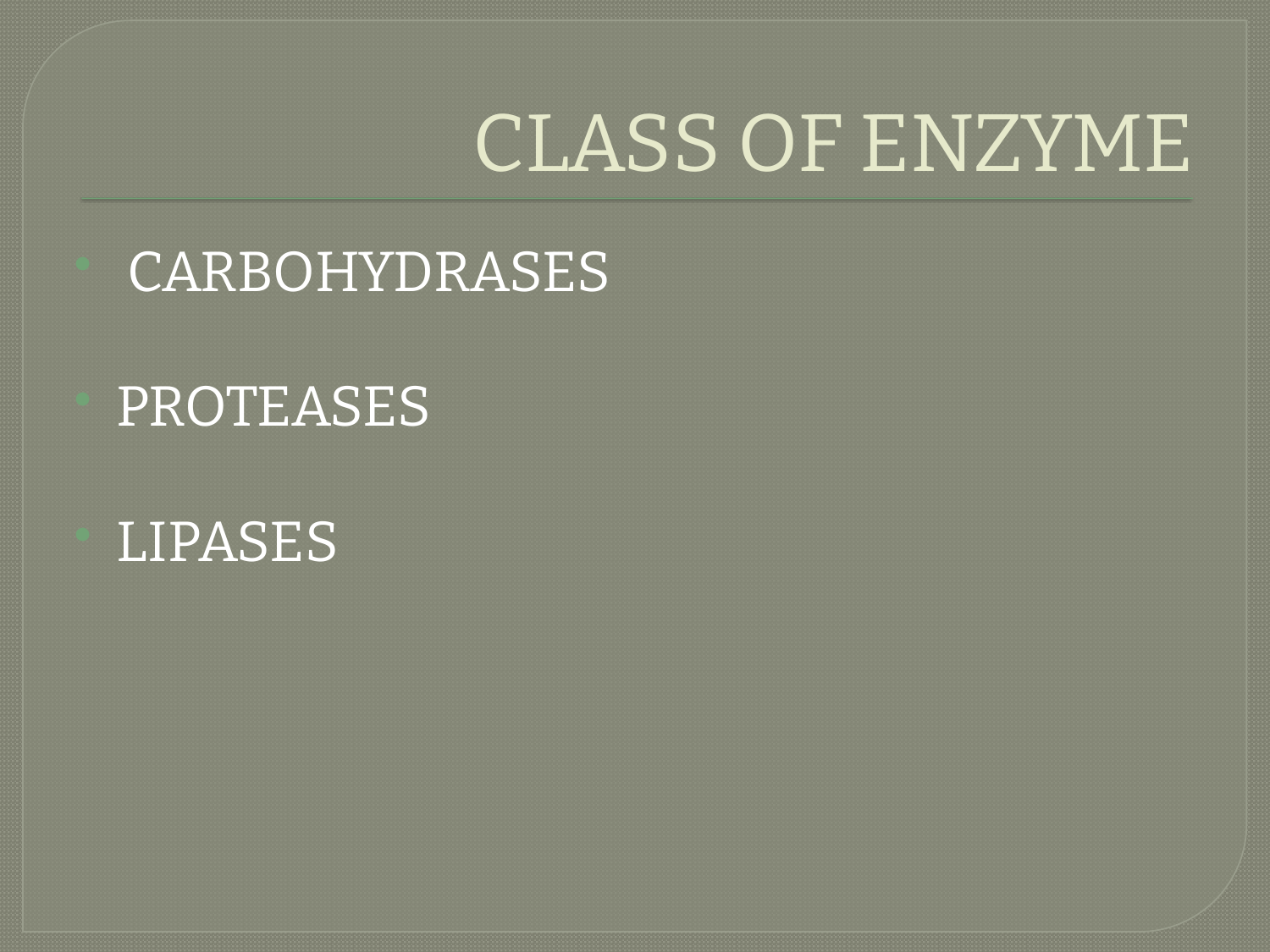

# CLASS OF ENZYME
 CARBOHYDRASES

PROTEASES

LIPASES